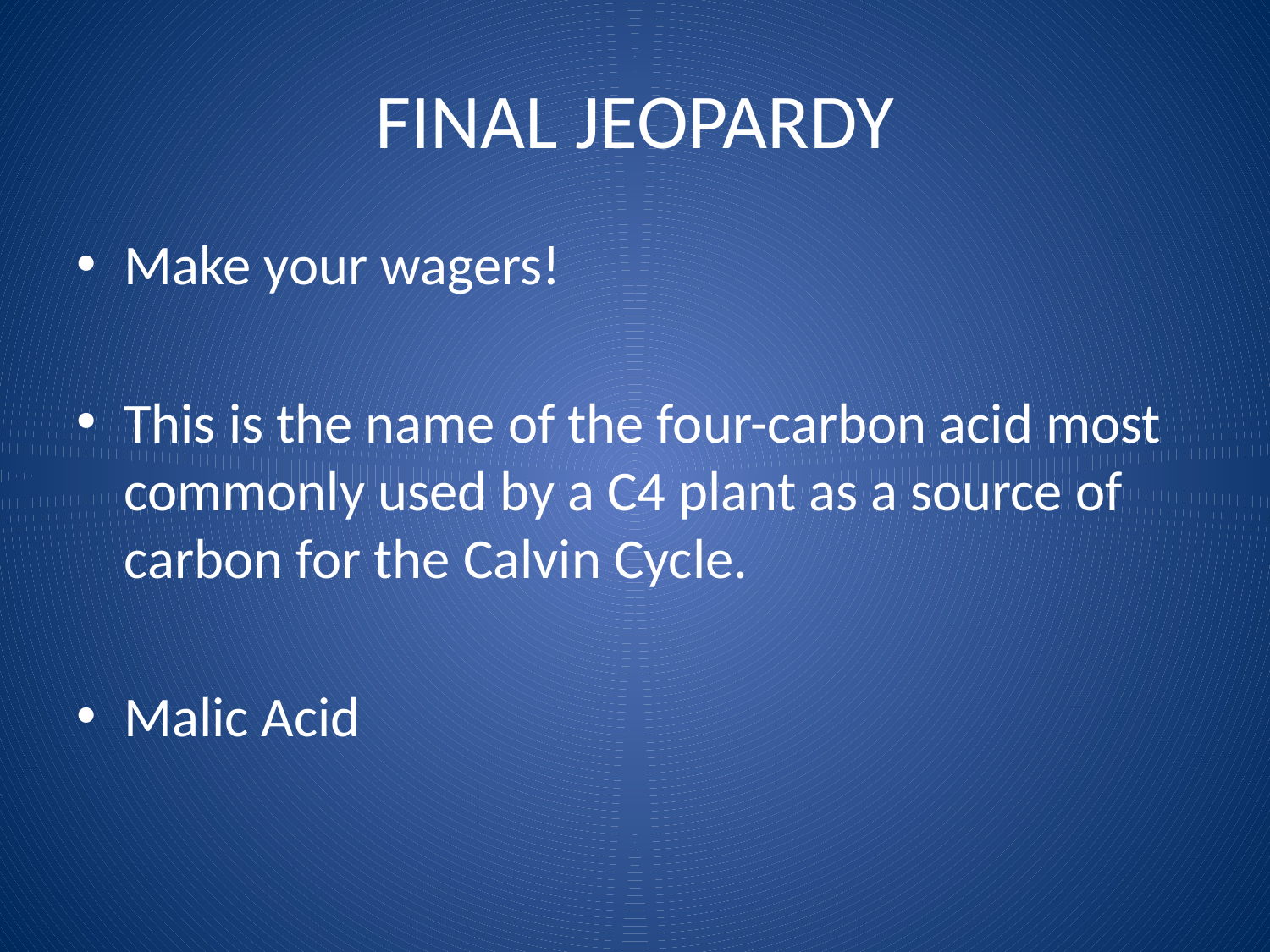

# FINAL JEOPARDY
Make your wagers!

This is the name of the four-carbon acid most commonly used by a C4 plant as a source of carbon for the Calvin Cycle.

Malic Acid